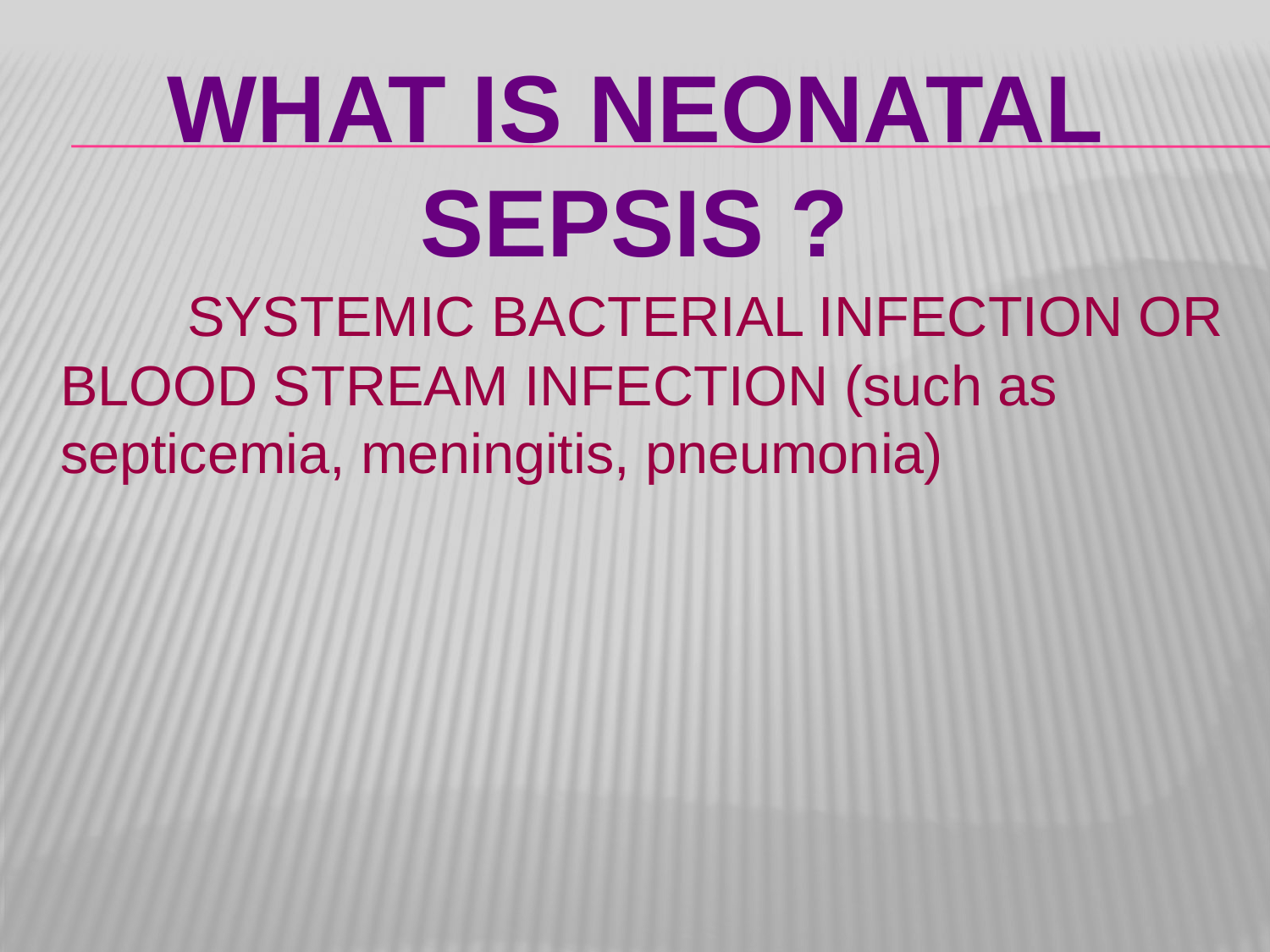

SYSTEMIC BACTERIAL INFECTION OR BLOOD STREAM INFECTION (such as septicemia, meningitis, pneumonia)
What is Neonatal Sepsis ?